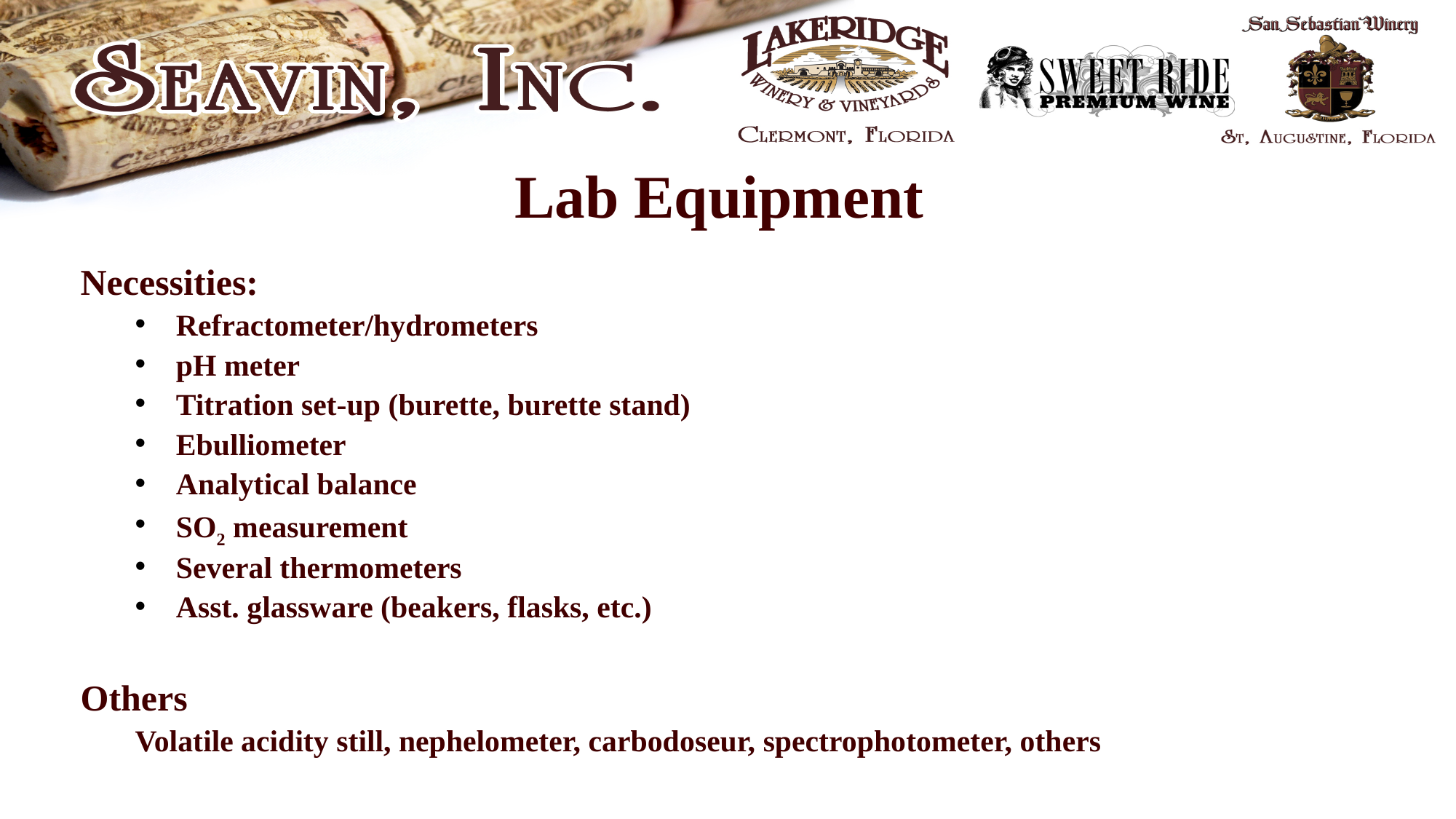

# Lab Equipment
Necessities:
Refractometer/hydrometers
pH meter
Titration set-up (burette, burette stand)
Ebulliometer
Analytical balance
SO2 measurement
Several thermometers
Asst. glassware (beakers, flasks, etc.)

Others
Volatile acidity still, nephelometer, carbodoseur, spectrophotometer, others